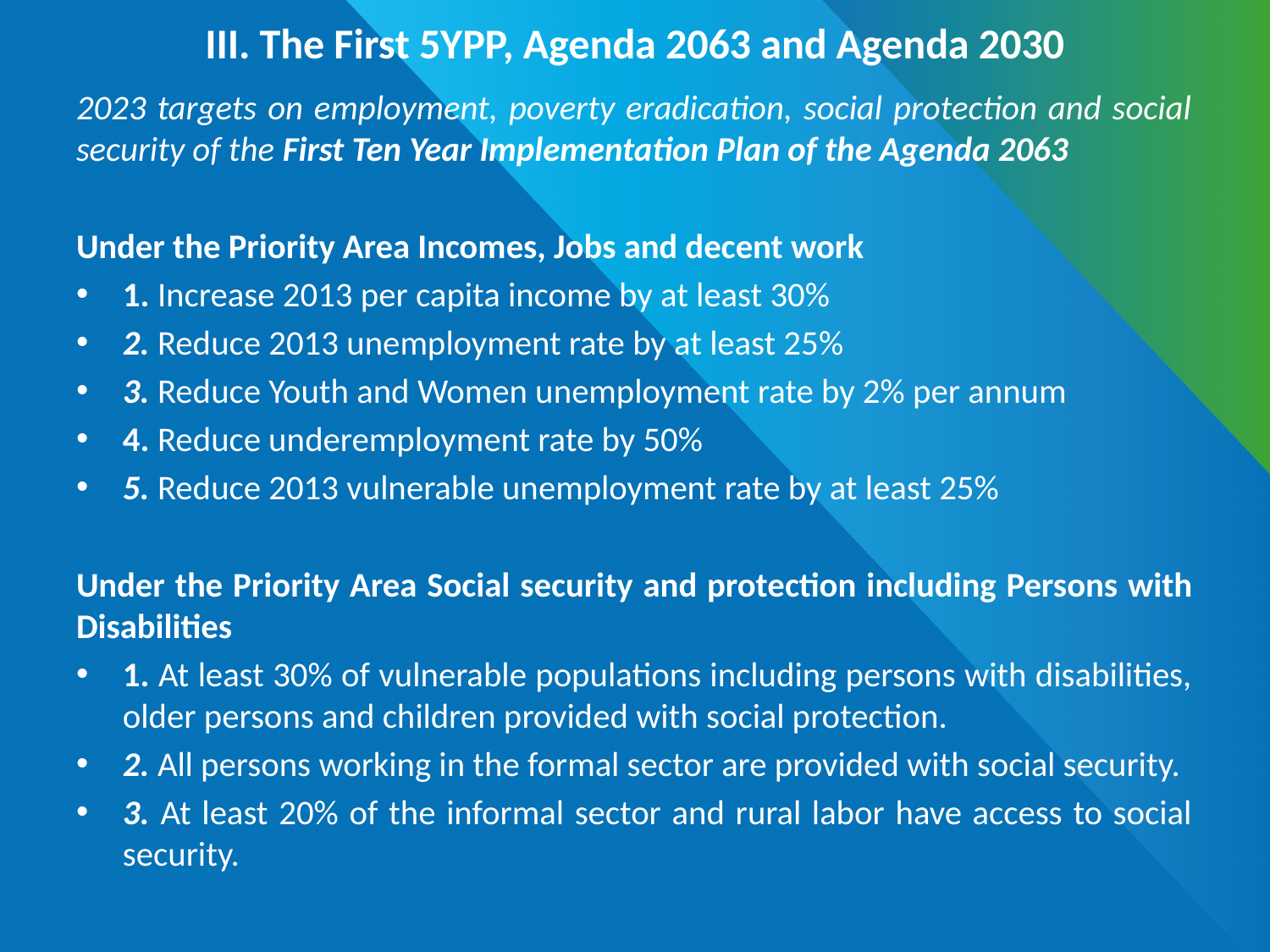

# III. The First 5YPP, Agenda 2063 and Agenda 2030
2023 targets on employment, poverty eradication, social protection and social security of the First Ten Year Implementation Plan of the Agenda 2063

Under the Priority Area Incomes, Jobs and decent work
1. Increase 2013 per capita income by at least 30%
2. Reduce 2013 unemployment rate by at least 25%
3. Reduce Youth and Women unemployment rate by 2% per annum
4. Reduce underemployment rate by 50%
5. Reduce 2013 vulnerable unemployment rate by at least 25%

Under the Priority Area Social security and protection including Persons with Disabilities
1. At least 30% of vulnerable populations including persons with disabilities, older persons and children provided with social protection.
2. All persons working in the formal sector are provided with social security.
3. At least 20% of the informal sector and rural labor have access to social security.